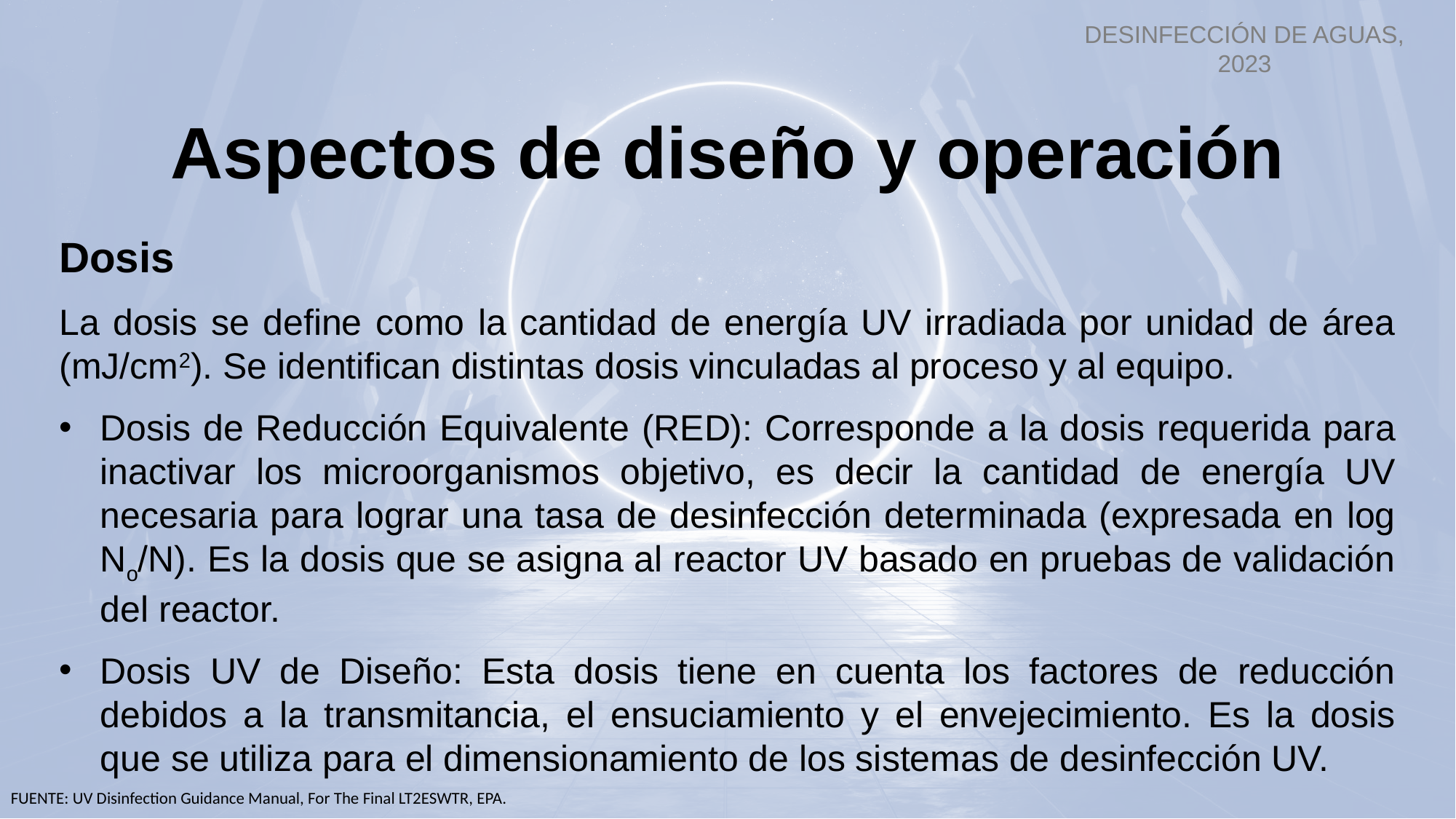

Aspectos de diseño y operación
Dosis
La dosis se define como la cantidad de energía UV irradiada por unidad de área (mJ/cm2). Se identifican distintas dosis vinculadas al proceso y al equipo.
Dosis de Reducción Equivalente (RED): Corresponde a la dosis requerida para inactivar los microorganismos objetivo, es decir la cantidad de energía UV necesaria para lograr una tasa de desinfección determinada (expresada en log No/N). Es la dosis que se asigna al reactor UV basado en pruebas de validación del reactor.
Dosis UV de Diseño: Esta dosis tiene en cuenta los factores de reducción debidos a la transmitancia, el ensuciamiento y el envejecimiento. Es la dosis que se utiliza para el dimensionamiento de los sistemas de desinfección UV.
FUENTE: UV Disinfection Guidance Manual, For The Final LT2ESWTR, EPA.